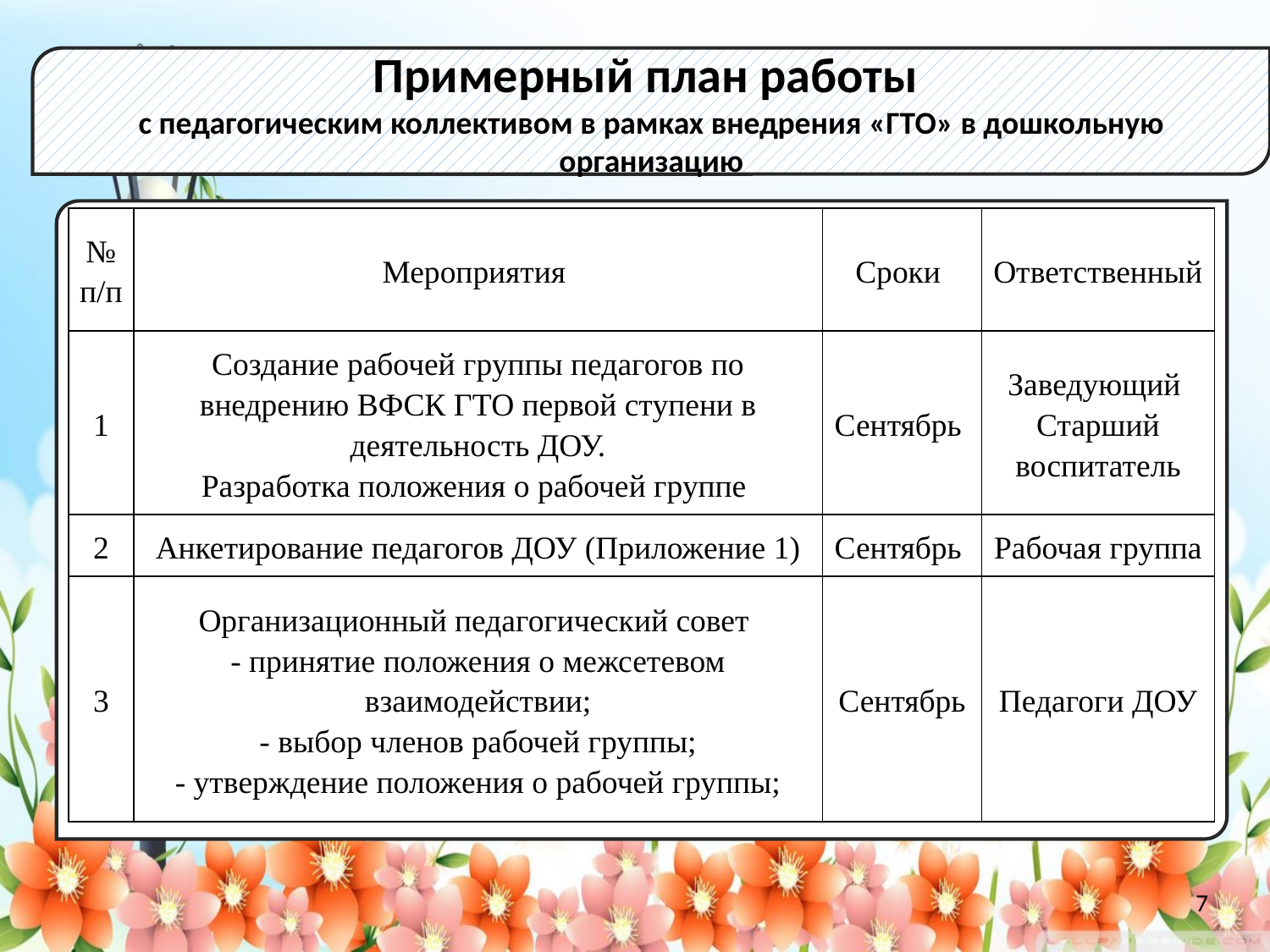

Примерный план работы
с педагогическим коллективом в рамках внедрения «ГТО» в дошкольную организацию

| № п/п | Мероприятия | Сроки | Ответственный |
| --- | --- | --- | --- |
| 1 | Создание рабочей группы педагогов по внедрению ВФСК ГТО первой ступени в деятельность ДОУ. Разработка положения о рабочей группе | Сентябрь | Заведующий Старший воспитатель |
| 2 | Анкетирование педагогов ДОУ (Приложение 1) | Сентябрь | Рабочая группа |
| 3 | Организационный педагогический совет - принятие положения о межсетевом взаимодействии; - выбор членов рабочей группы; - утверждение положения о рабочей группы; | Сентябрь | Педагоги ДОУ |
7